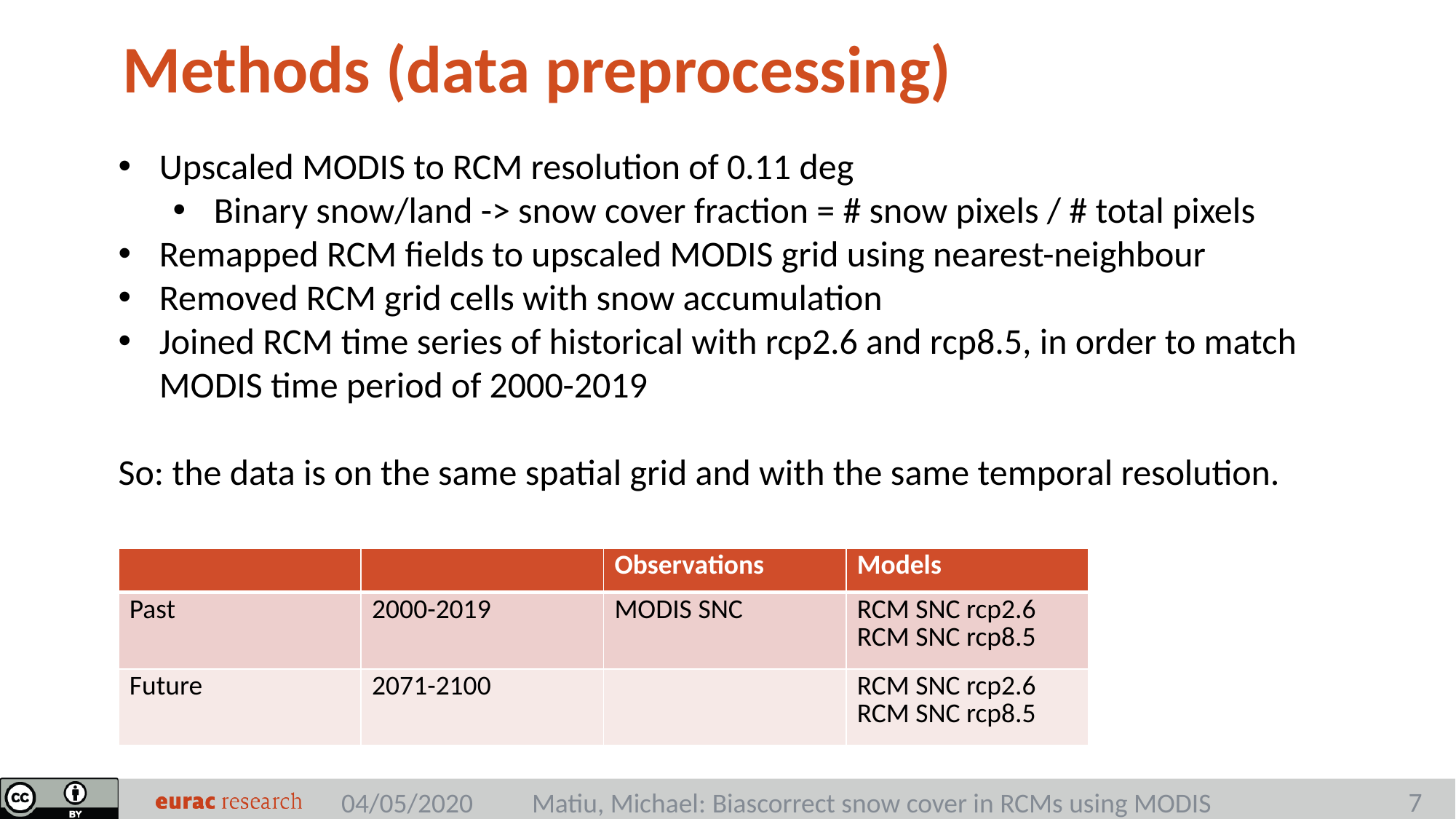

Methods (data preprocessing)
Upscaled MODIS to RCM resolution of 0.11 deg
Binary snow/land -> snow cover fraction = # snow pixels / # total pixels
Remapped RCM fields to upscaled MODIS grid using nearest-neighbour
Removed RCM grid cells with snow accumulation
Joined RCM time series of historical with rcp2.6 and rcp8.5, in order to match MODIS time period of 2000-2019

So: the data is on the same spatial grid and with the same temporal resolution.

|  |  | Observations | Models |
| --- | --- | --- | --- |
| Past | 2000-2019 | MODIS SNC | RCM SNC rcp2.6 RCM SNC rcp8.5 |
| Future | 2071-2100 |  | RCM SNC rcp2.6 RCM SNC rcp8.5 |